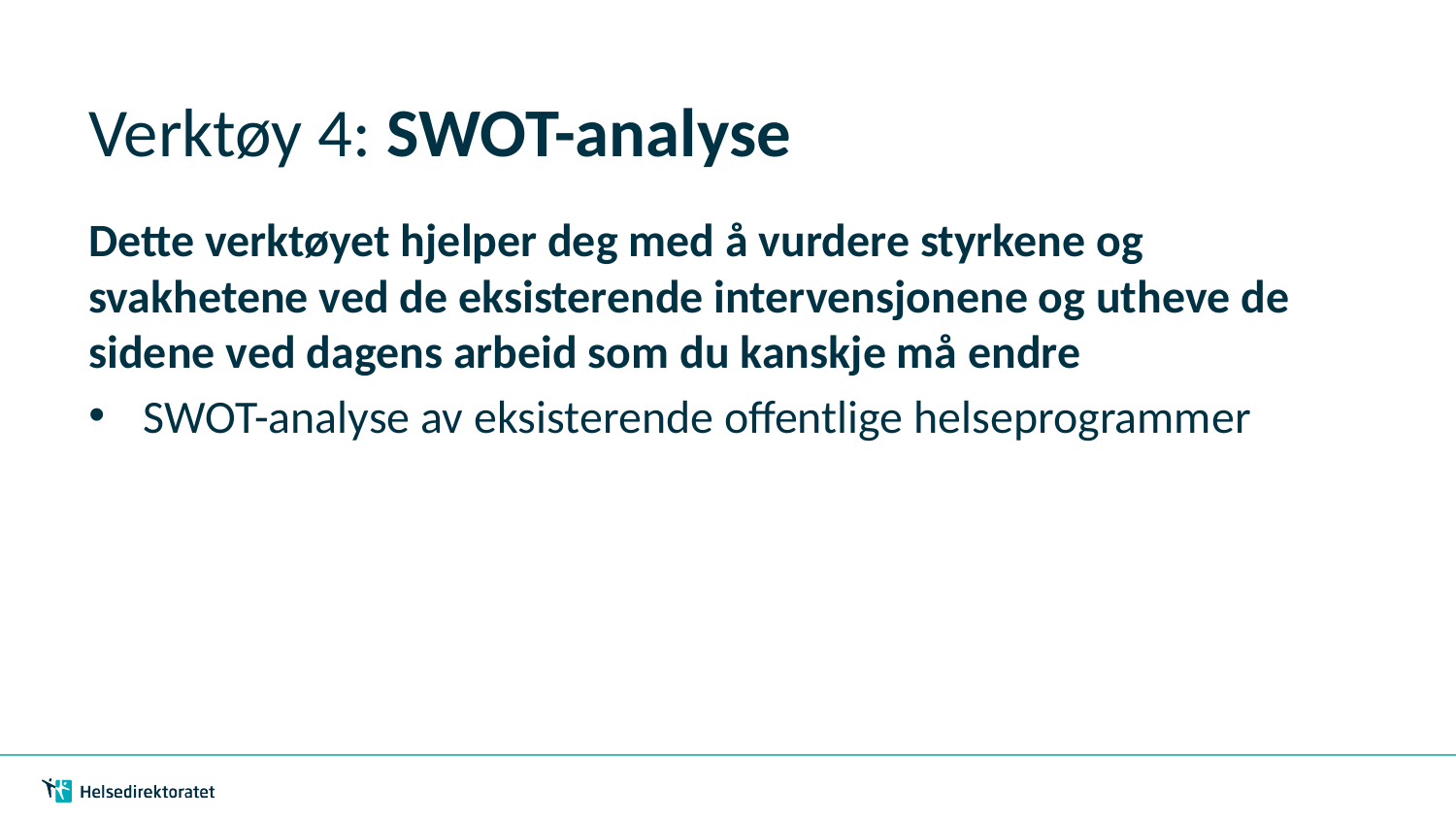

# Verktøy 4: SWOT-analyse
Dette verktøyet hjelper deg med å vurdere styrkene og svakhetene ved de eksisterende intervensjonene og utheve de sidene ved dagens arbeid som du kanskje må endre
SWOT-analyse av eksisterende offentlige helseprogrammer